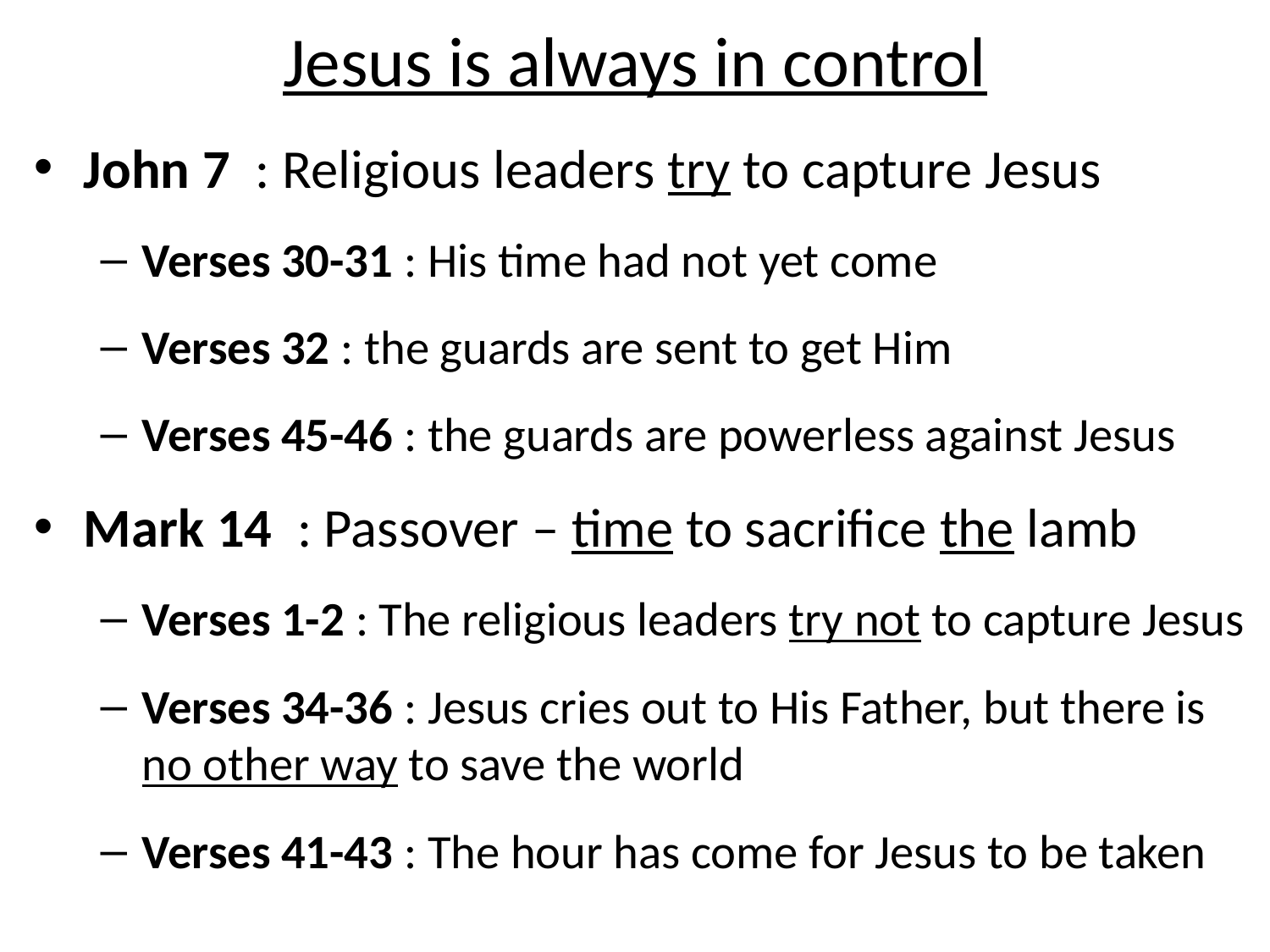

# Jesus is always in control
John 7  : Religious leaders try to capture Jesus
Verses 30-31 : His time had not yet come
Verses 32 : the guards are sent to get Him
Verses 45-46 : the guards are powerless against Jesus
Mark 14  : Passover – time to sacrifice the lamb
Verses 1-2 : The religious leaders try not to capture Jesus
Verses 34-36 : Jesus cries out to His Father, but there is no other way to save the world
Verses 41-43 : The hour has come for Jesus to be taken